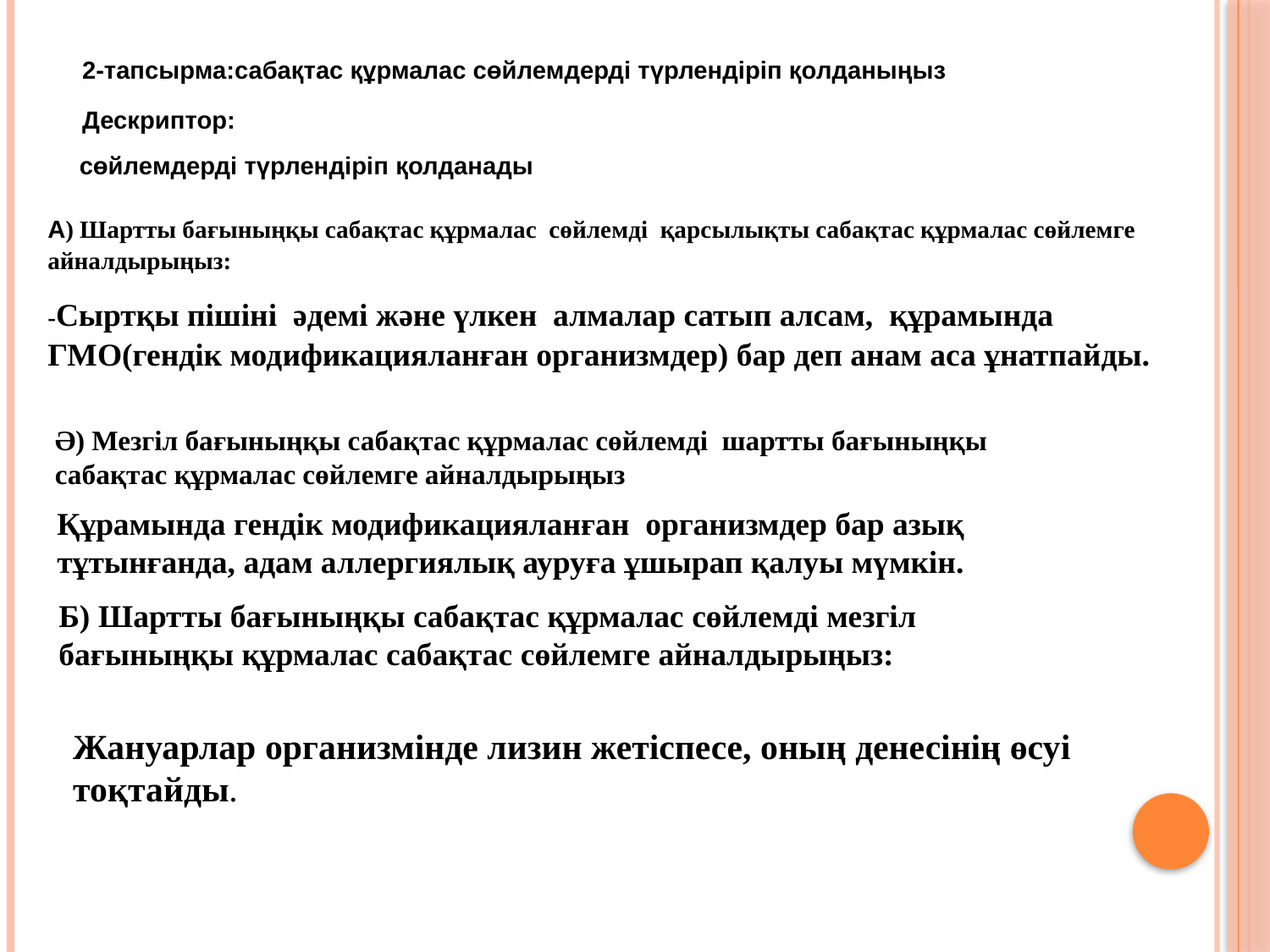

#
| 2-тапсырма:сабақтас құрмалас сөйлемдерді түрлендіріп қолданыңыз Дескриптор: |
| --- |
| сөйлемдерді түрлендіріп қолданады |
| --- |
| А) Шартты бағыныңқы сабақтас құрмалас сөйлемді қарсылықты сабақтас құрмалас сөйлемге айналдырыңыз: -Сыртқы пішіні әдемі және үлкен алмалар сатып алсам, құрамында ГМО(гендік модификацияланған организмдер) бар деп анам аса ұнатпайды. |
| --- |
Ә) Мезгіл бағыныңқы сабақтас құрмалас сөйлемді  шартты бағыныңқы сабақтас құрмалас сөйлемге айналдырыңыз
Құрамында гендік модификацияланған  организмдер бар азық  тұтынғанда, адам аллергиялық ауруға ұшырап қалуы мүмкін.
Б) Шартты бағыныңқы сабақтас құрмалас сөйлемді мезгіл бағыныңқы құрмалас сабақтас сөйлемге айналдырыңыз:
Жануарлар организмінде лизин жетіспесе, оның денесінің өсуі тоқтайды.